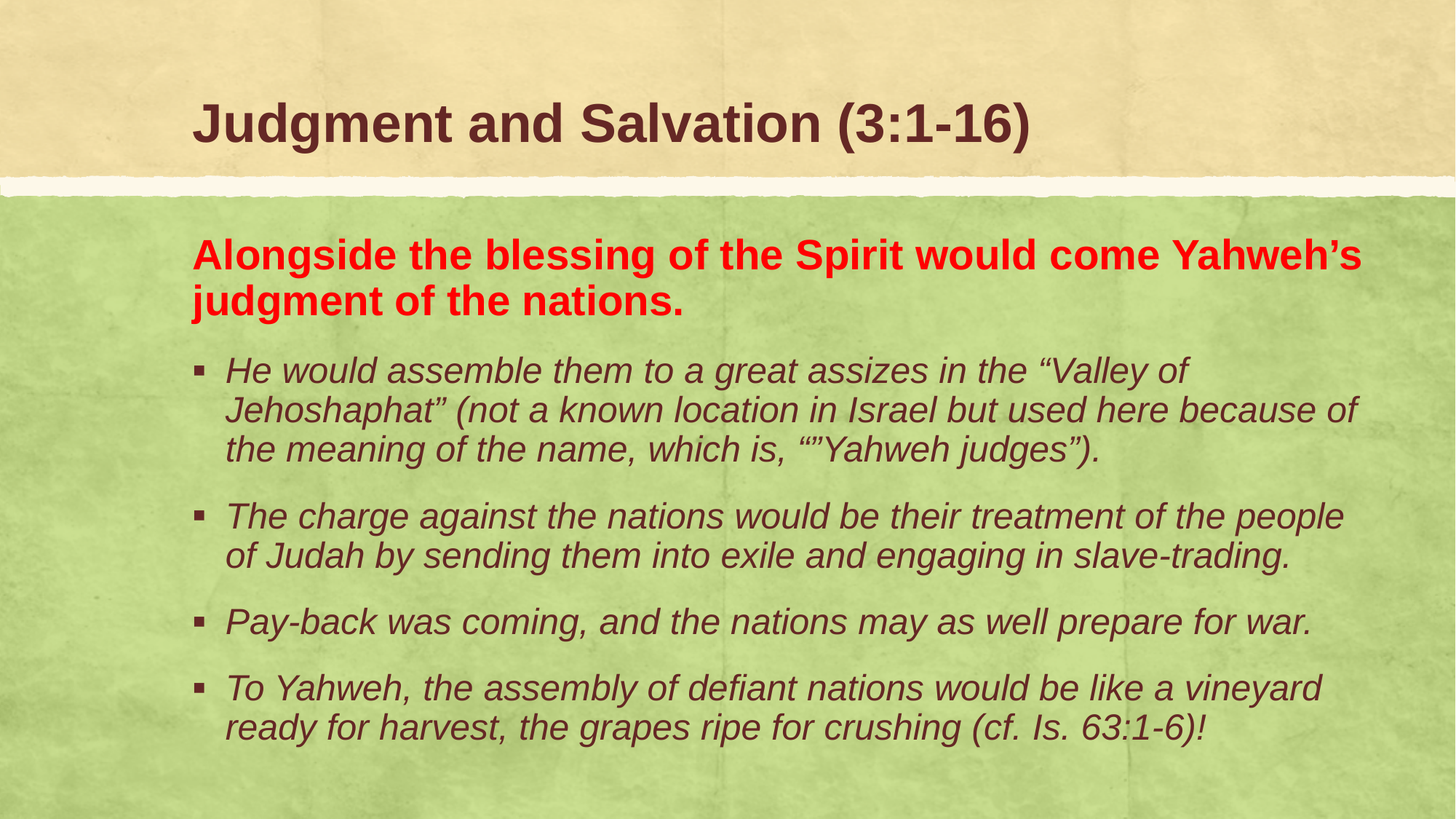

# Judgment and Salvation (3:1-16)
Alongside the blessing of the Spirit would come Yahweh’s judgment of the nations.
He would assemble them to a great assizes in the “Valley of Jehoshaphat” (not a known location in Israel but used here because of the meaning of the name, which is, “”Yahweh judges”).
The charge against the nations would be their treatment of the people of Judah by sending them into exile and engaging in slave-trading.
Pay-back was coming, and the nations may as well prepare for war.
To Yahweh, the assembly of defiant nations would be like a vineyard ready for harvest, the grapes ripe for crushing (cf. Is. 63:1-6)!